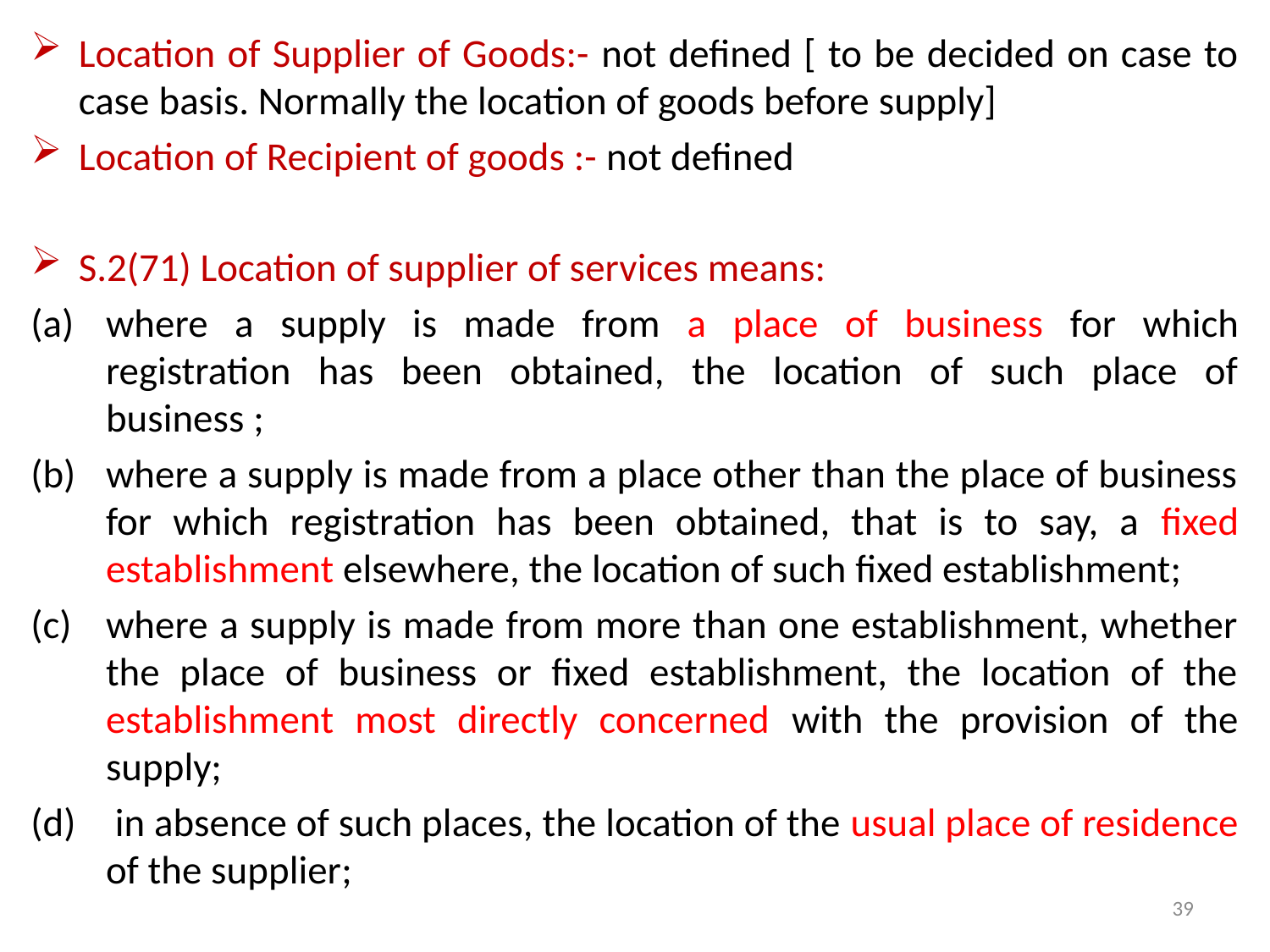

Location of Supplier of Goods:- not defined [ to be decided on case to case basis. Normally the location of goods before supply]
Location of Recipient of goods :- not defined

S.2(71) Location of supplier of services means:
where a supply is made from a place of business for which registration has been obtained, the location of such place of business ;
where a supply is made from a place other than the place of business for which registration has been obtained, that is to say, a fixed establishment elsewhere, the location of such fixed establishment;
where a supply is made from more than one establishment, whether the place of business or fixed establishment, the location of the establishment most directly concerned with the provision of the supply;
(d)	 in absence of such places, the location of the usual place of residence of the supplier;

39